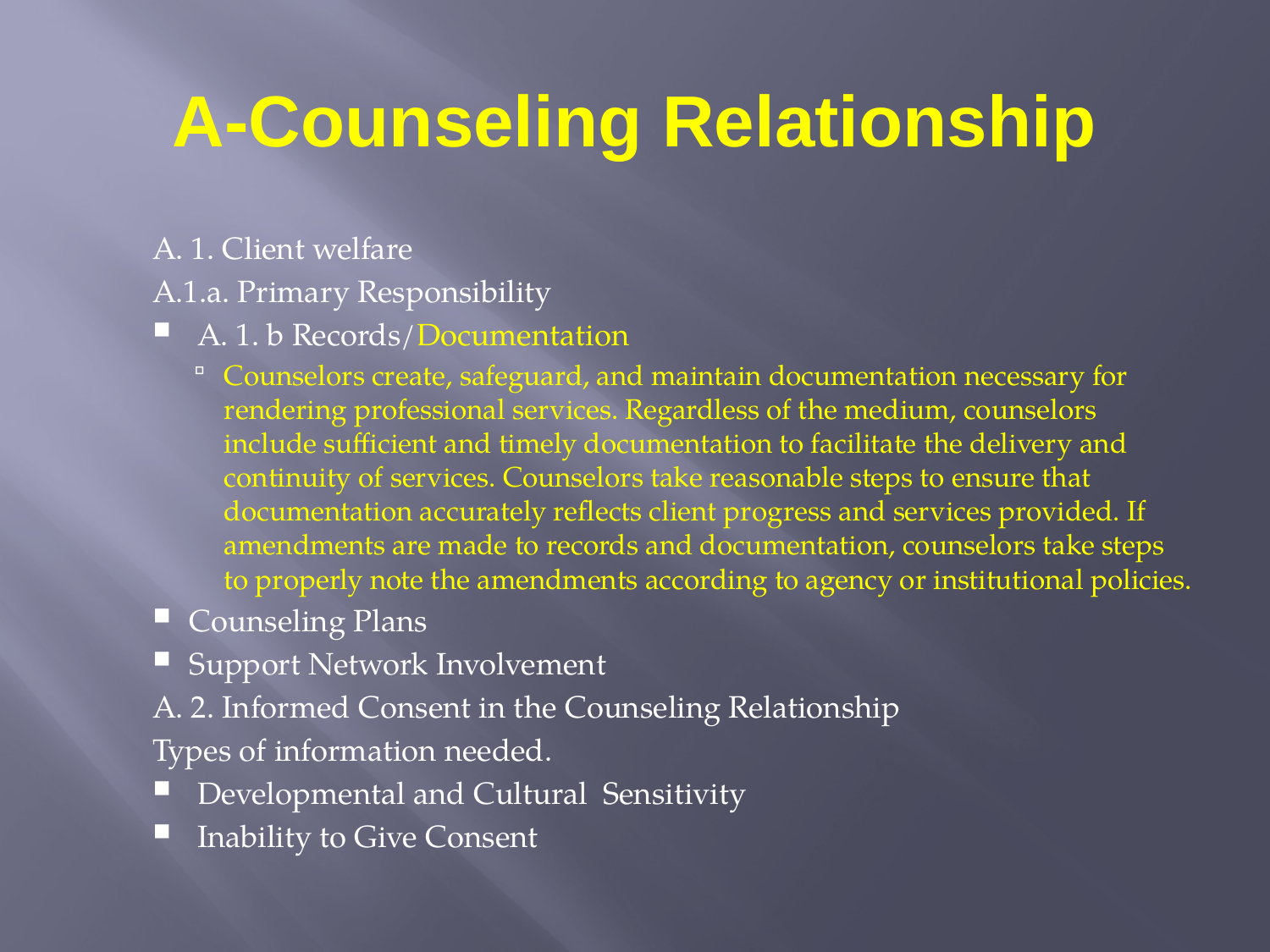

# A-Counseling Relationship
A. 1. Client welfare
	A.1.a. Primary Responsibility
 A. 1. b Records/Documentation
Counselors create, safeguard, and maintain documentation necessary for rendering professional services. Regardless of the medium, counselors include sufficient and timely documentation to facilitate the delivery and continuity of services. Counselors take reasonable steps to ensure that documentation accurately reflects client progress and services provided. If amendments are made to records and documentation, counselors take steps to properly note the amendments according to agency or institutional policies.
Counseling Plans
Support Network Involvement
A. 2. Informed Consent in the Counseling Relationship
	Types of information needed.
 Developmental and Cultural  Sensitivity
 Inability to Give Consent